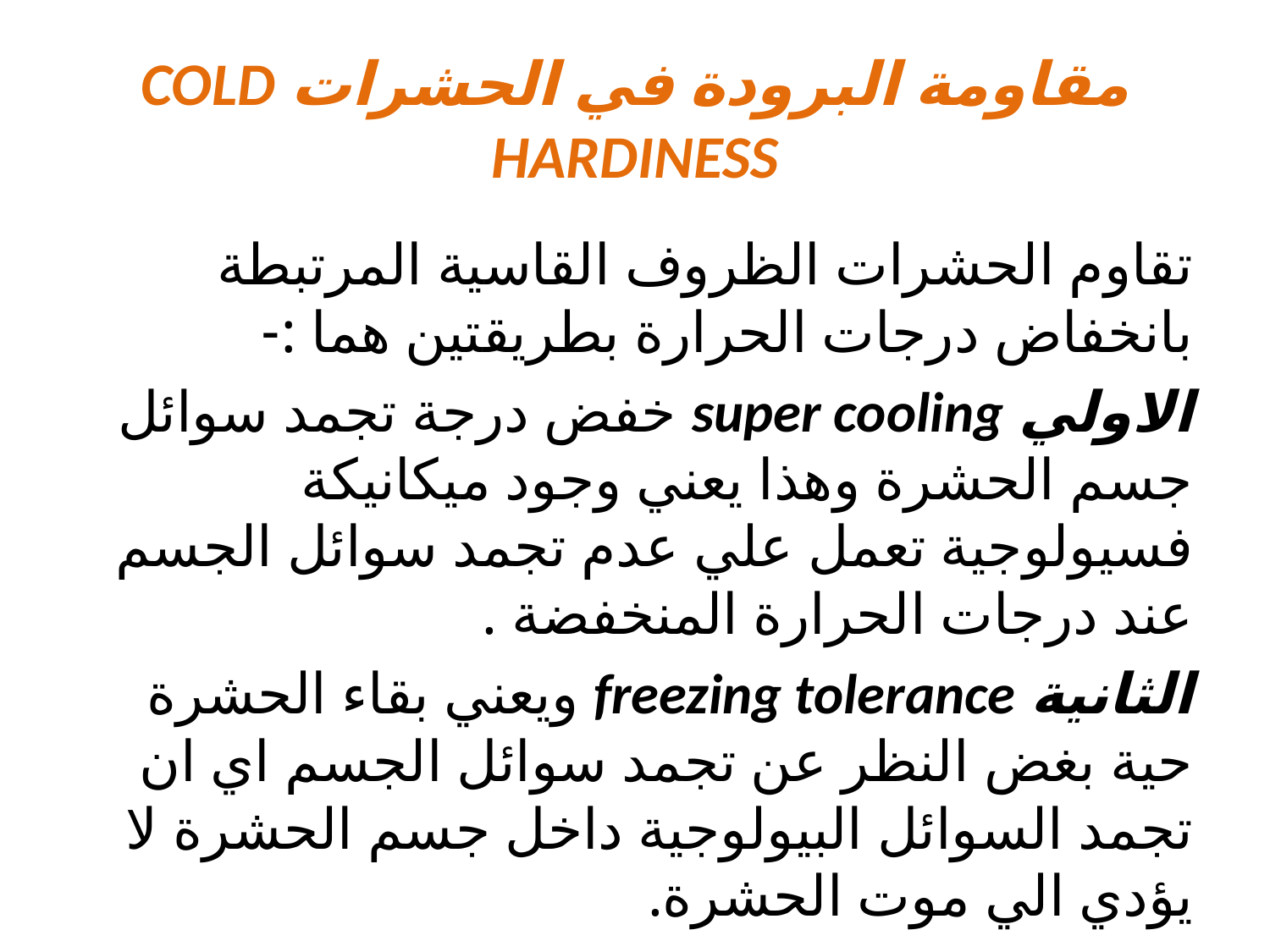

# مقاومة البرودة في الحشرات COLD HARDINESS
تقاوم الحشرات الظروف القاسية المرتبطة بانخفاض درجات الحرارة بطريقتين هما :-
الاولي super cooling خفض درجة تجمد سوائل جسم الحشرة وهذا يعني وجود ميكانيكة فسيولوجية تعمل علي عدم تجمد سوائل الجسم عند درجات الحرارة المنخفضة .
الثانية freezing tolerance ويعني بقاء الحشرة حية بغض النظر عن تجمد سوائل الجسم اي ان تجمد السوائل البيولوجية داخل جسم الحشرة لا يؤدي الي موت الحشرة.